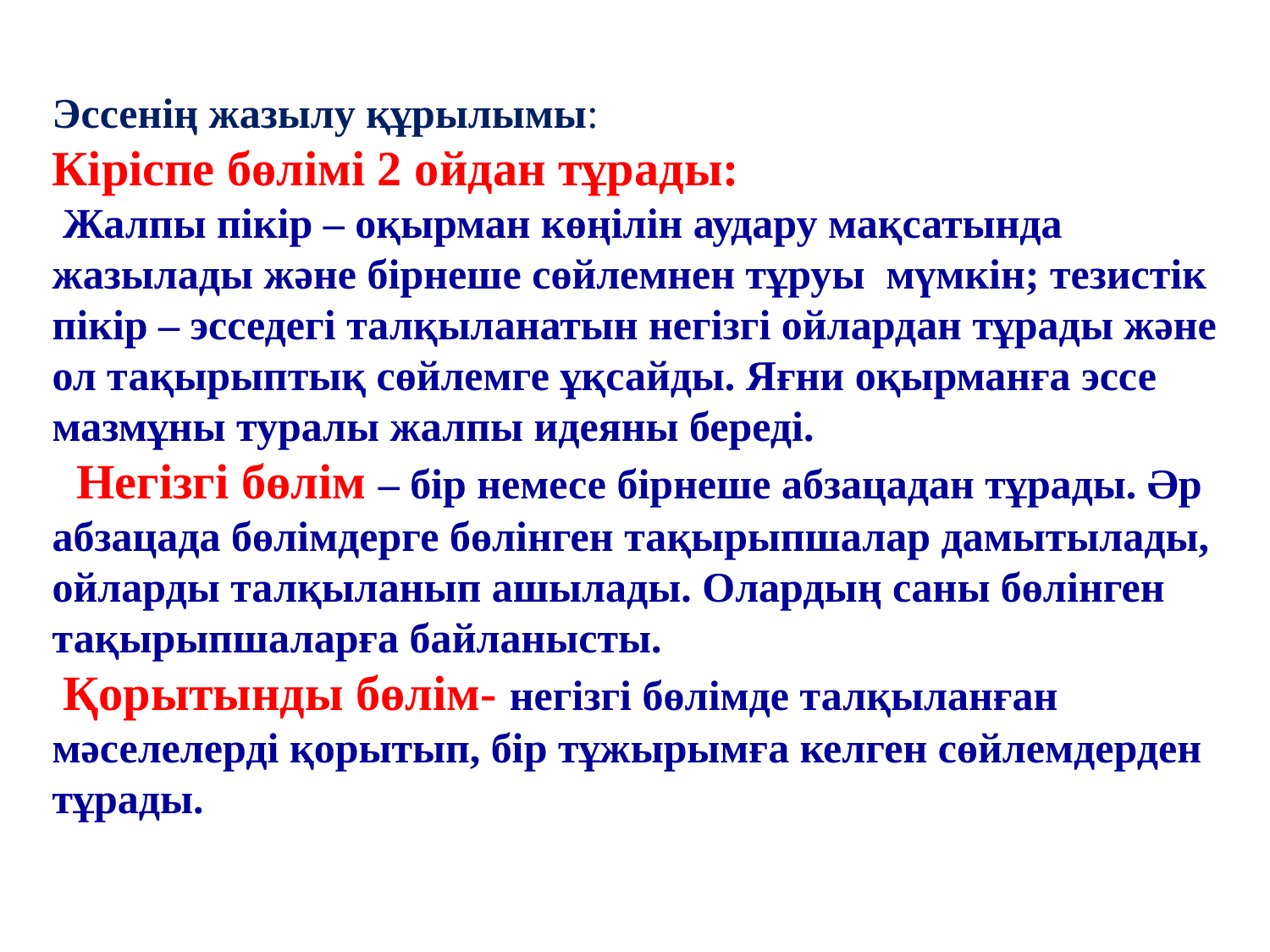

Эссенің жазылу құрылымы:
Кіріспе бөлімі 2 ойдан тұрады:
 Жалпы пікір – оқырман көңілін аудару мақсатында жазылады және бірнеше сөйлемнен тұруы  мүмкін; тезистік пікір – эсседегі талқыланатын негізгі ойлардан тұрады және ол тақырыптық сөйлемге ұқсайды. Яғни оқырманға эссе мазмұны туралы жалпы идеяны береді.
  Негізгі бөлім – бір немесе бірнеше абзацадан тұрады. Әр абзацада бөлімдерге бөлінген тақырыпшалар дамытылады, ойларды талқыланып ашылады. Олардың саны бөлінген тақырыпшаларға байланысты.
 Қорытынды бөлім- негізгі бөлімде талқыланған мәселелерді қорытып, бір тұжырымға келген сөйлемдерден тұрады.